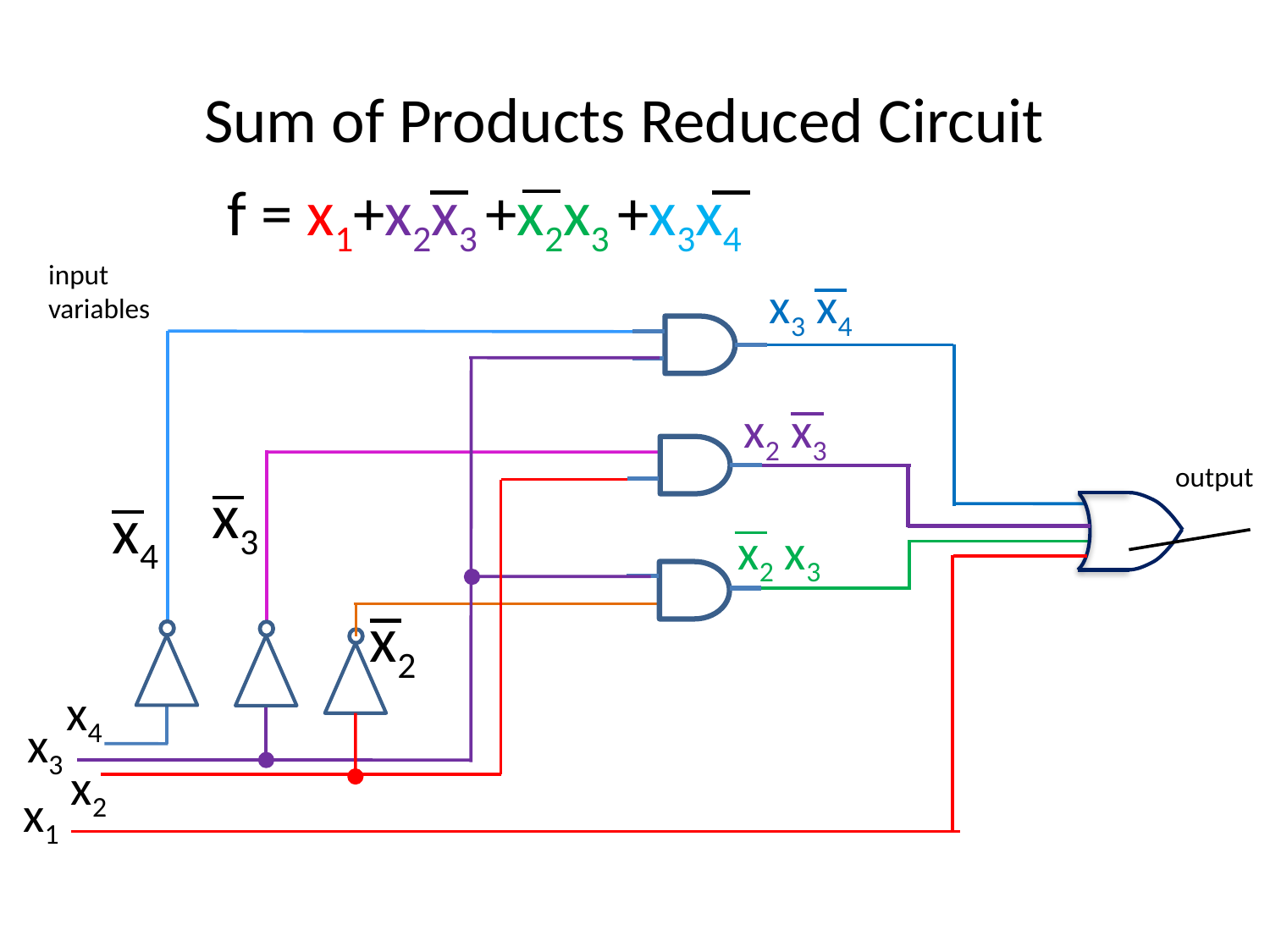

# Sum of Products Reduced Circuit
 f = x1+x2x3 +x2x3 +x3x4
input variables
  x3 x4

  x2 x3

output
x3
x4

  x2 x3

x2

x4
x3

x2

x1